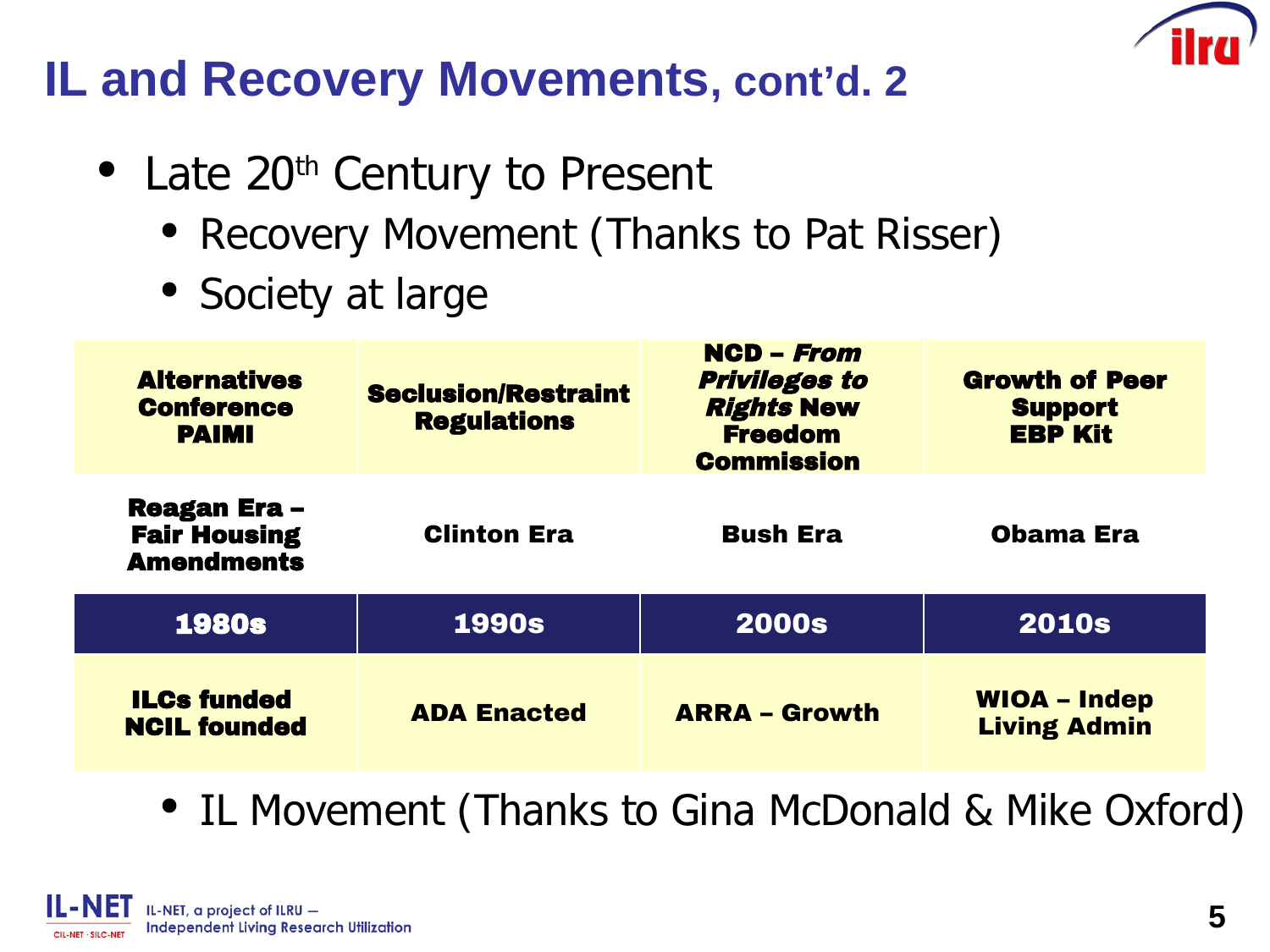

# IL and Recovery Movements, cont’d. 2
Late 20th Century to Present
Recovery Movement (Thanks to Pat Risser)
Society at large
IL Movement (Thanks to Gina McDonald & Mike Oxford)
| Alternatives Conference PAIMI | Seclusion/Restraint Regulations | NCD – From Privileges to Rights New Freedom Commission | Growth of Peer Support EBP Kit |
| --- | --- | --- | --- |
| Reagan Era – Fair Housing Amendments | Clinton Era | Bush Era | Obama Era |
| 1980s | 1990s | 2000s | 2010s |
| ILCs funded NCIL founded | ADA Enacted | ARRA – Growth | WIOA – Indep Living Admin |